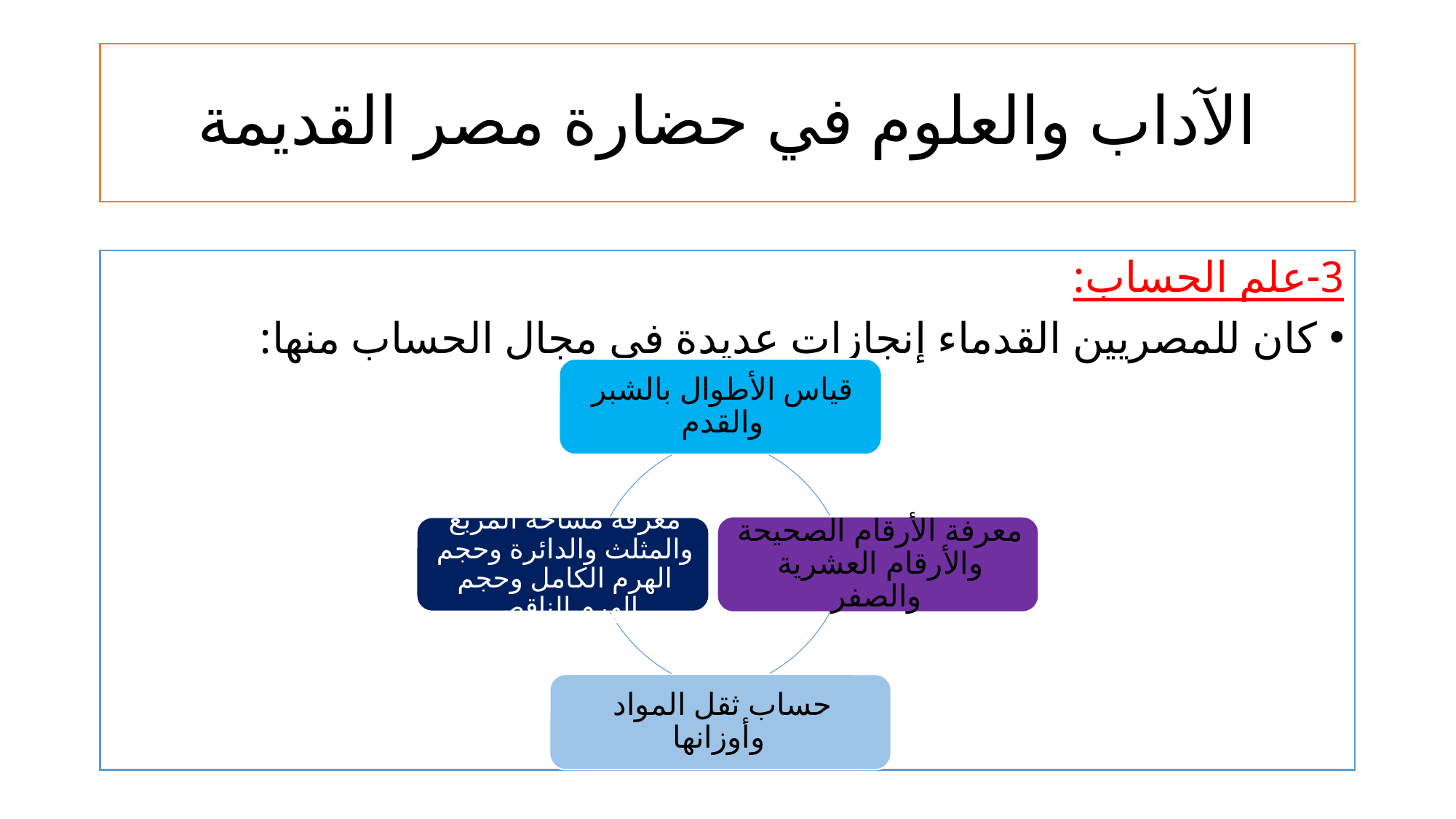

# الآداب والعلوم في حضارة مصر القديمة
3-علم الحساب:
كان للمصريين القدماء إنجازات عديدة في مجال الحساب منها:
قياس الأطوال بالشبر والقدم
معرفة الأرقام الصحيحة والأرقام العشرية والصفر
حساب ثقل المواد وأوزانها
معرفة مساحة المربع والمثلث والدائرة وحجم الهرم الكامل وحجم الهرم الناقص